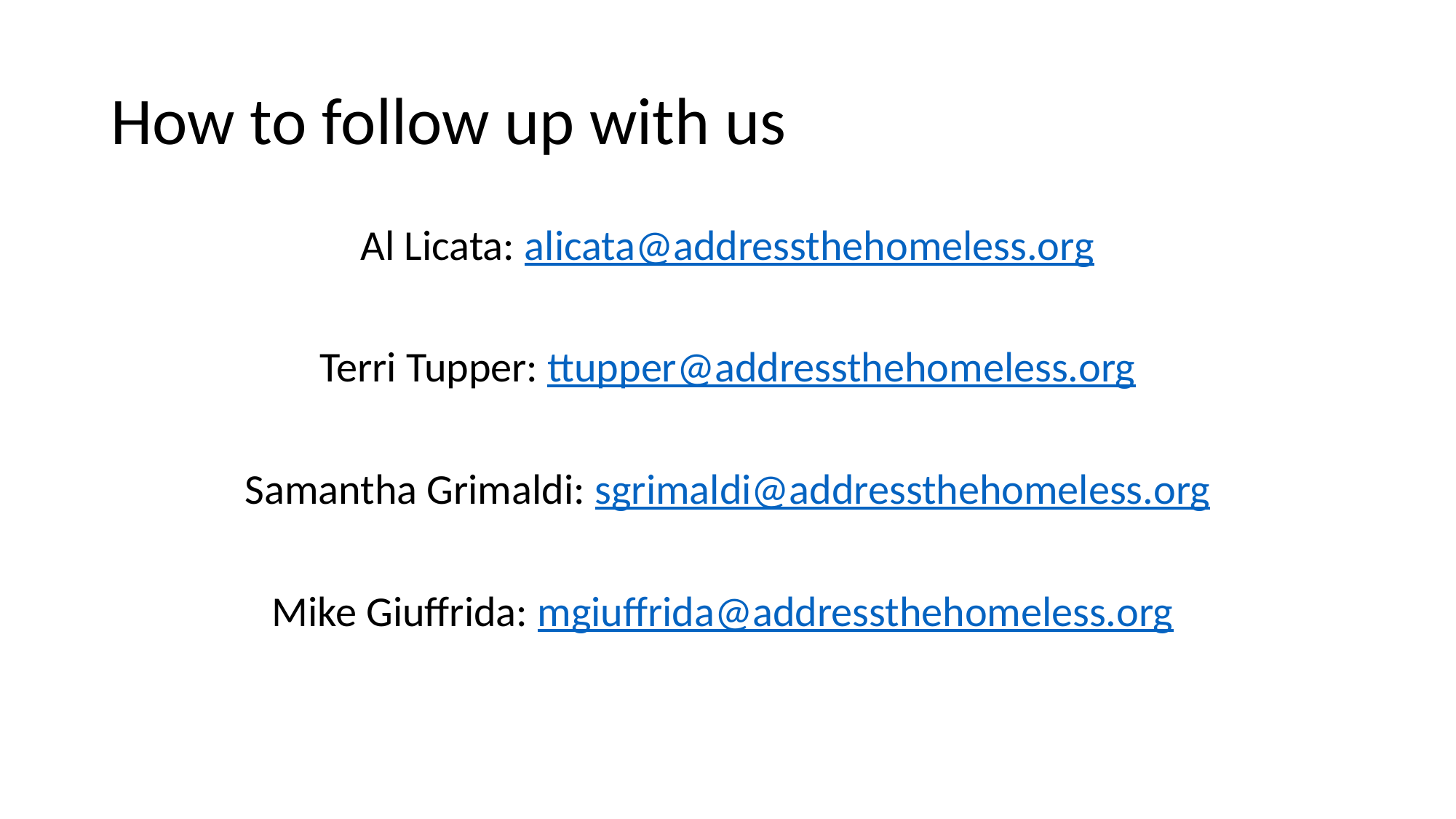

# How to follow up with us
Al Licata: alicata@addressthehomeless.org

Terri Tupper: ttupper@addressthehomeless.org

Samantha Grimaldi: sgrimaldi@addressthehomeless.org

Mike Giuffrida: mgiuffrida@addressthehomeless.org